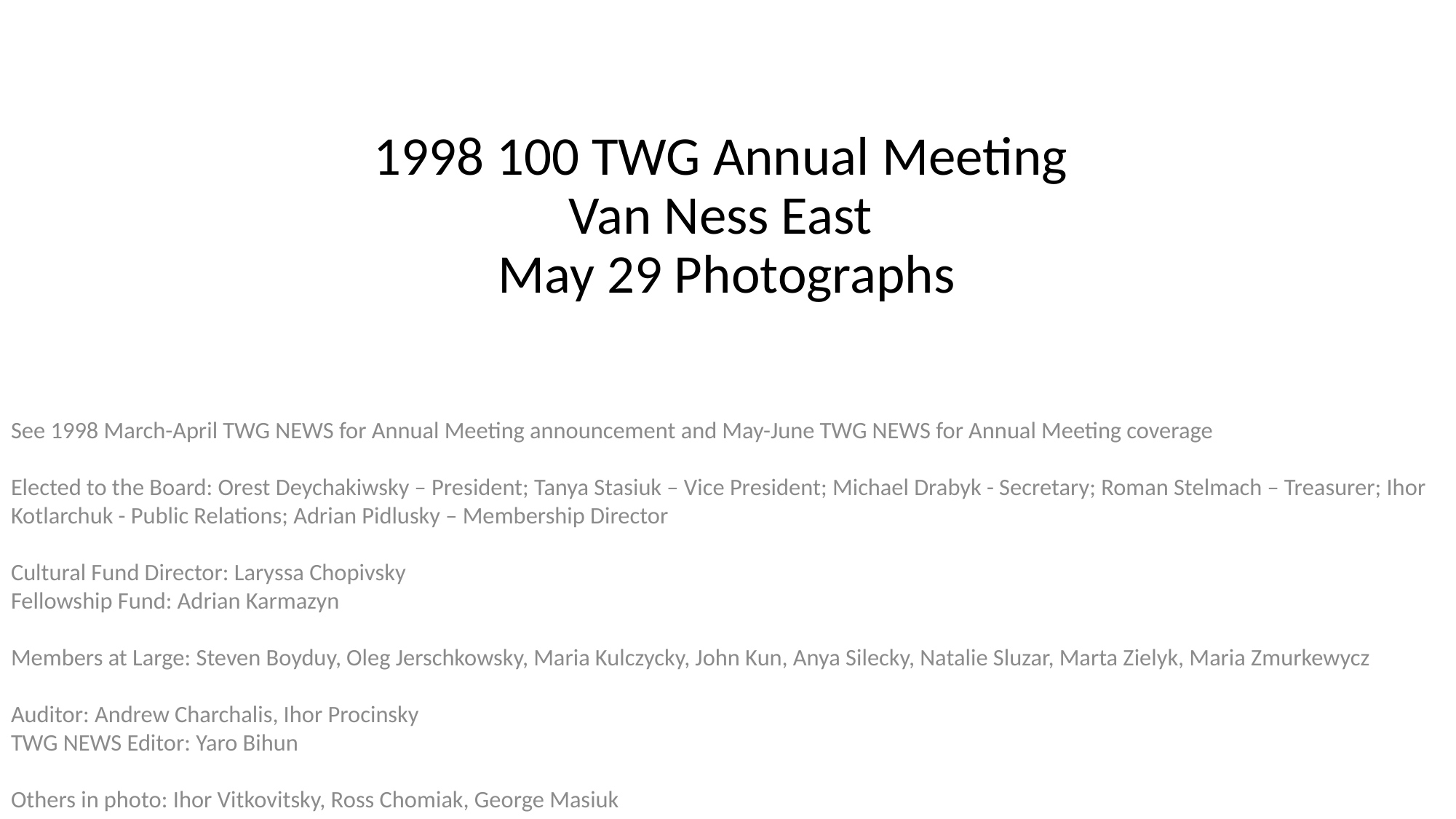

# 1998 100 TWG Annual Meeting Van Ness East May 29 Photographs
See 1998 March-April TWG NEWS for Annual Meeting announcement and May-June TWG NEWS for Annual Meeting coverage

Elected to the Board: Orest Deychakiwsky – President; Tanya Stasiuk – Vice President; Michael Drabyk - Secretary; Roman Stelmach – Treasurer; Ihor Kotlarchuk - Public Relations; Adrian Pidlusky – Membership Director

Cultural Fund Director: Laryssa Chopivsky
Fellowship Fund: Adrian Karmazyn

Members at Large: Steven Boyduy, Oleg Jerschkowsky, Maria Kulczycky, John Kun, Anya Silecky, Natalie Sluzar, Marta Zielyk, Maria Zmurkewycz

Auditor: Andrew Charchalis, Ihor Procinsky
TWG NEWS Editor: Yaro Bihun

Others in photo: Ihor Vitkovitsky, Ross Chomiak, George Masiuk